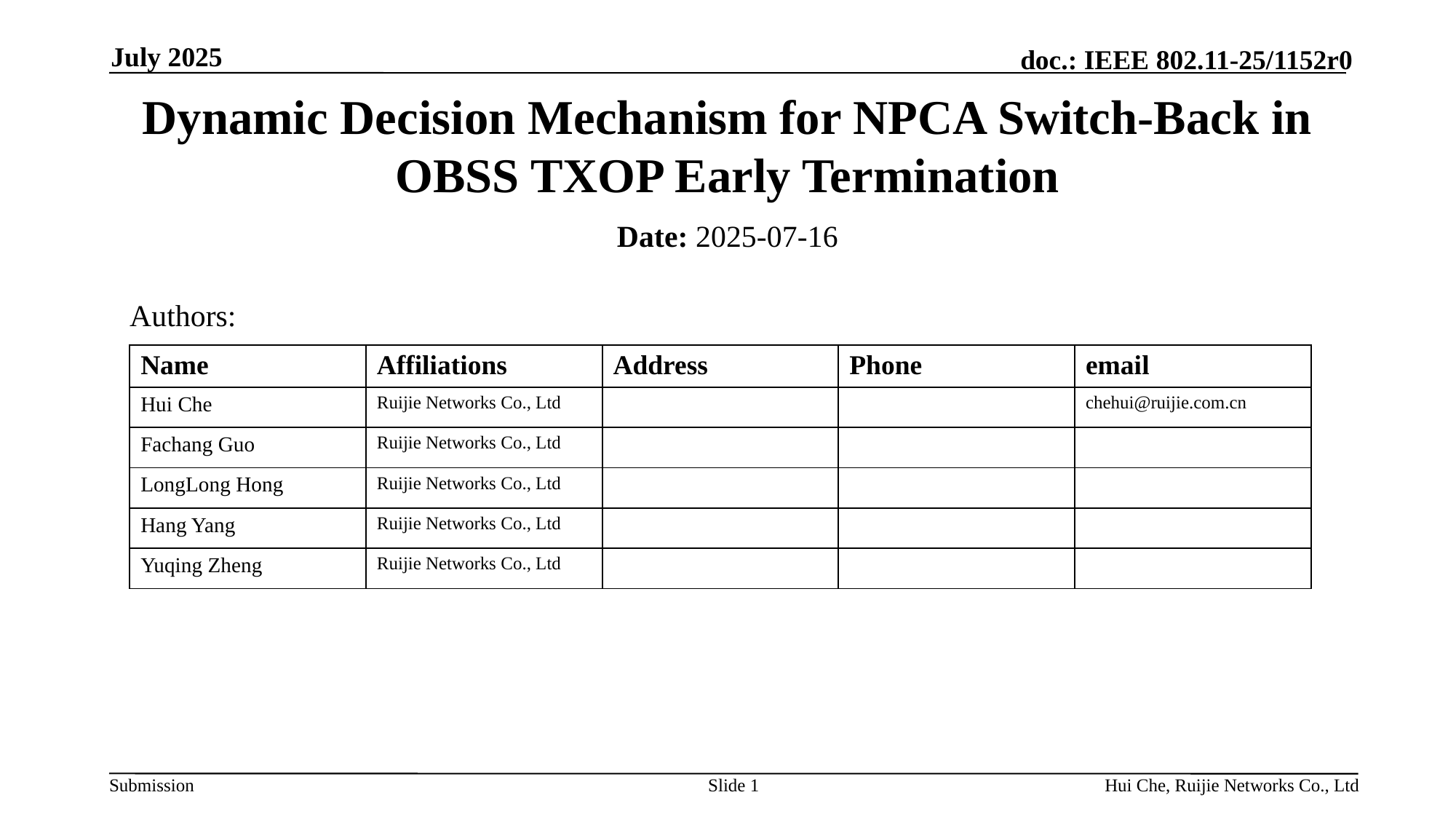

July 2025
# Dynamic Decision Mechanism for NPCA Switch-Back in OBSS TXOP Early Termination
Date: 2025-07-16
Authors:
| Name | Affiliations | Address | Phone | email |
| --- | --- | --- | --- | --- |
| Hui Che | Ruijie Networks Co., Ltd |  |  | chehui@ruijie.com.cn |
| Fachang Guo | Ruijie Networks Co., Ltd |  |  |  |
| LongLong Hong | Ruijie Networks Co., Ltd |  |  |  |
| Hang Yang | Ruijie Networks Co., Ltd |  |  |  |
| Yuqing Zheng | Ruijie Networks Co., Ltd |  |  |  |
Slide 1
Hui Che, Ruijie Networks Co., Ltd